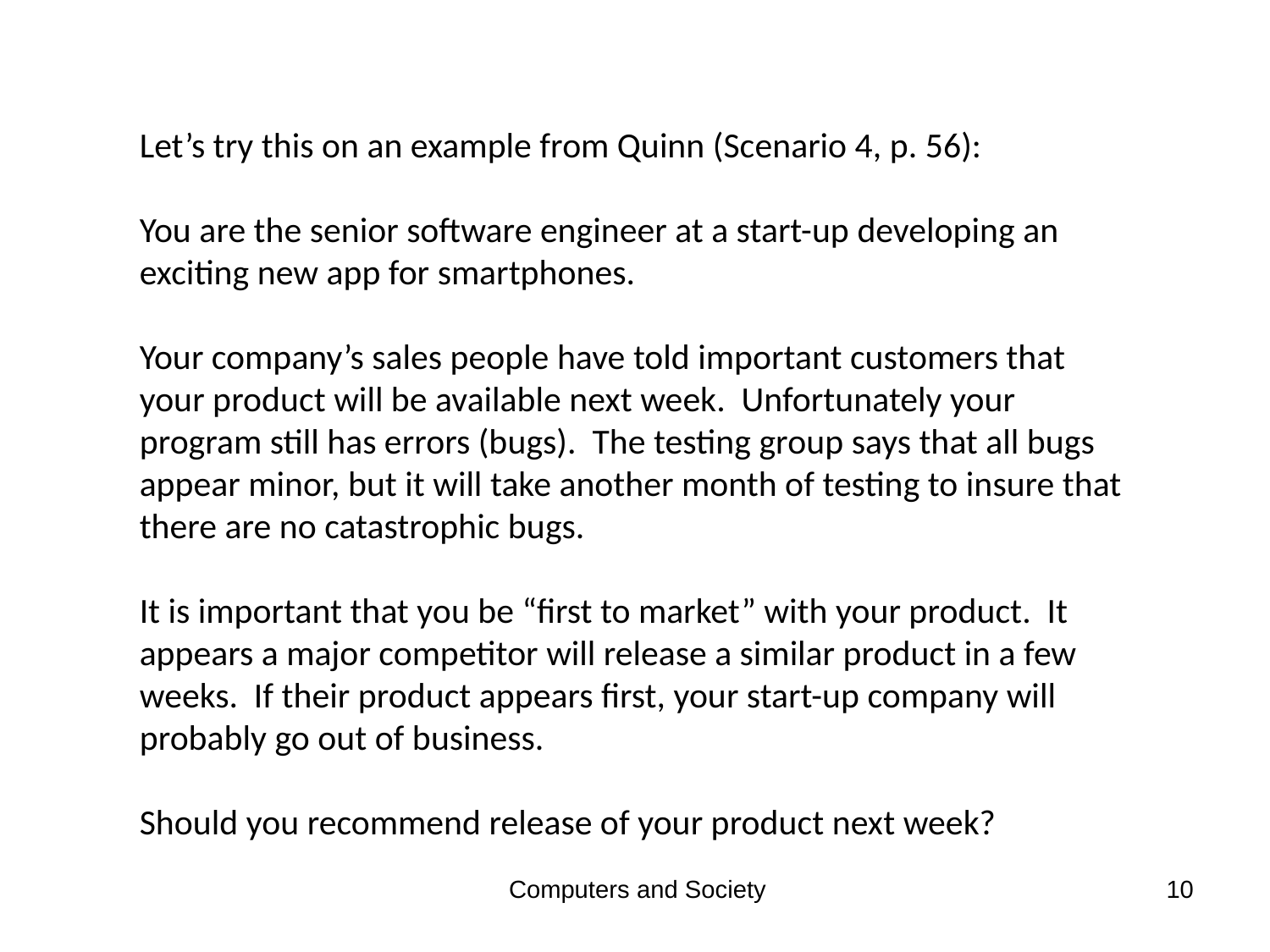

Let’s try this on an example from Quinn (Scenario 4, p. 56):

You are the senior software engineer at a start-up developing an exciting new app for smartphones.

Your company’s sales people have told important customers that your product will be available next week.  Unfortunately your program still has errors (bugs).  The testing group says that all bugs appear minor, but it will take another month of testing to insure that there are no catastrophic bugs.

It is important that you be “first to market” with your product.  It appears a major competitor will release a similar product in a few weeks.  If their product appears first, your start-up company will probably go out of business.

Should you recommend release of your product next week?
Computers and Society
10